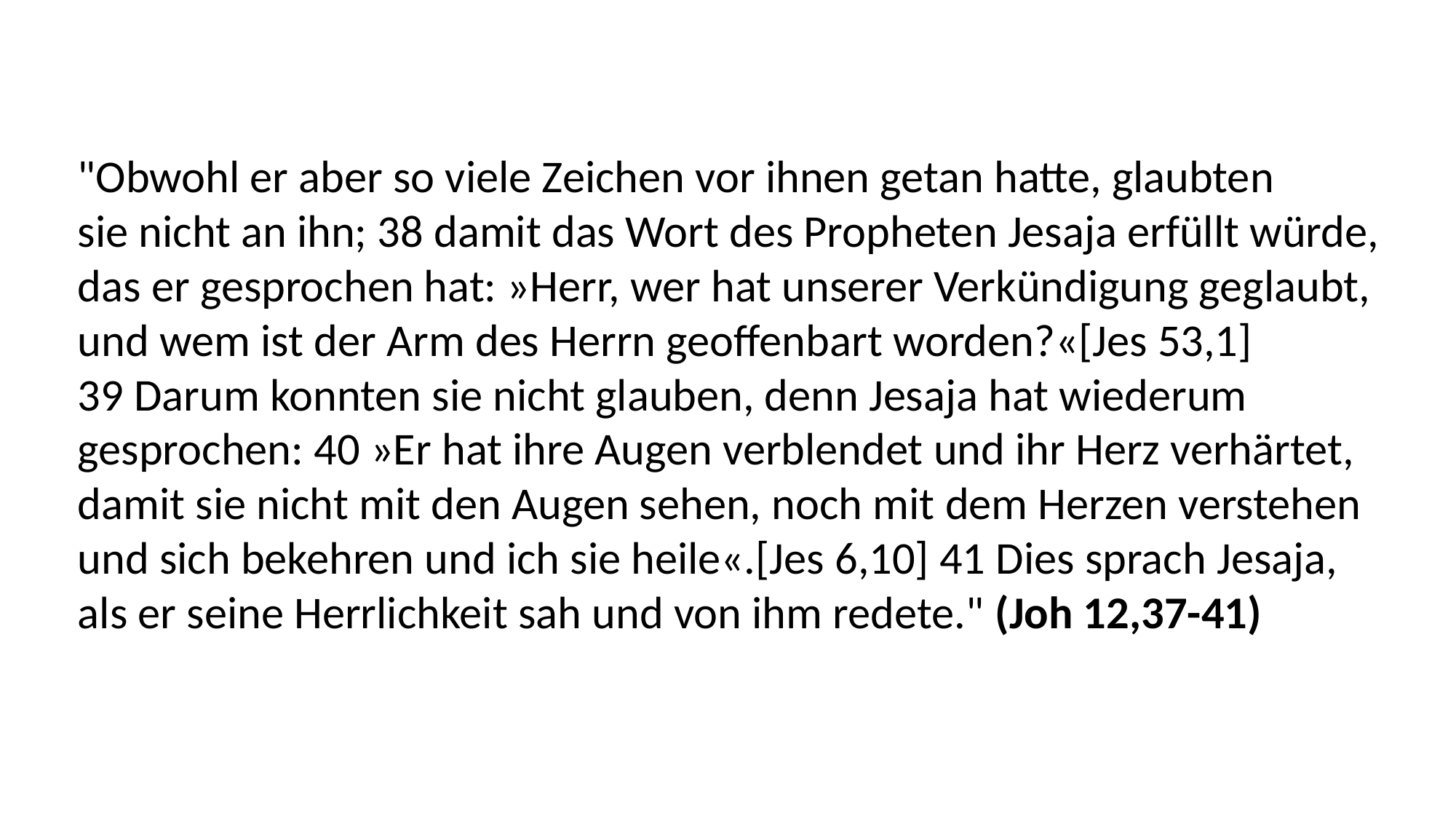

"Obwohl er aber so viele Zeichen vor ihnen getan hatte, glaubten
sie nicht an ihn; 38 damit das Wort des Propheten Jesaja erfüllt würde,
das er gesprochen hat: »Herr, wer hat unserer Verkündigung geglaubt,
und wem ist der Arm des Herrn geoffenbart worden?«[Jes 53,1]
39 Darum konnten sie nicht glauben, denn Jesaja hat wiederum
gesprochen: 40 »Er hat ihre Augen verblendet und ihr Herz verhärtet,
damit sie nicht mit den Augen sehen, noch mit dem Herzen verstehen
und sich bekehren und ich sie heile«.[Jes 6,10] 41 Dies sprach Jesaja,
als er seine Herrlichkeit sah und von ihm redete." (Joh 12,37-41)